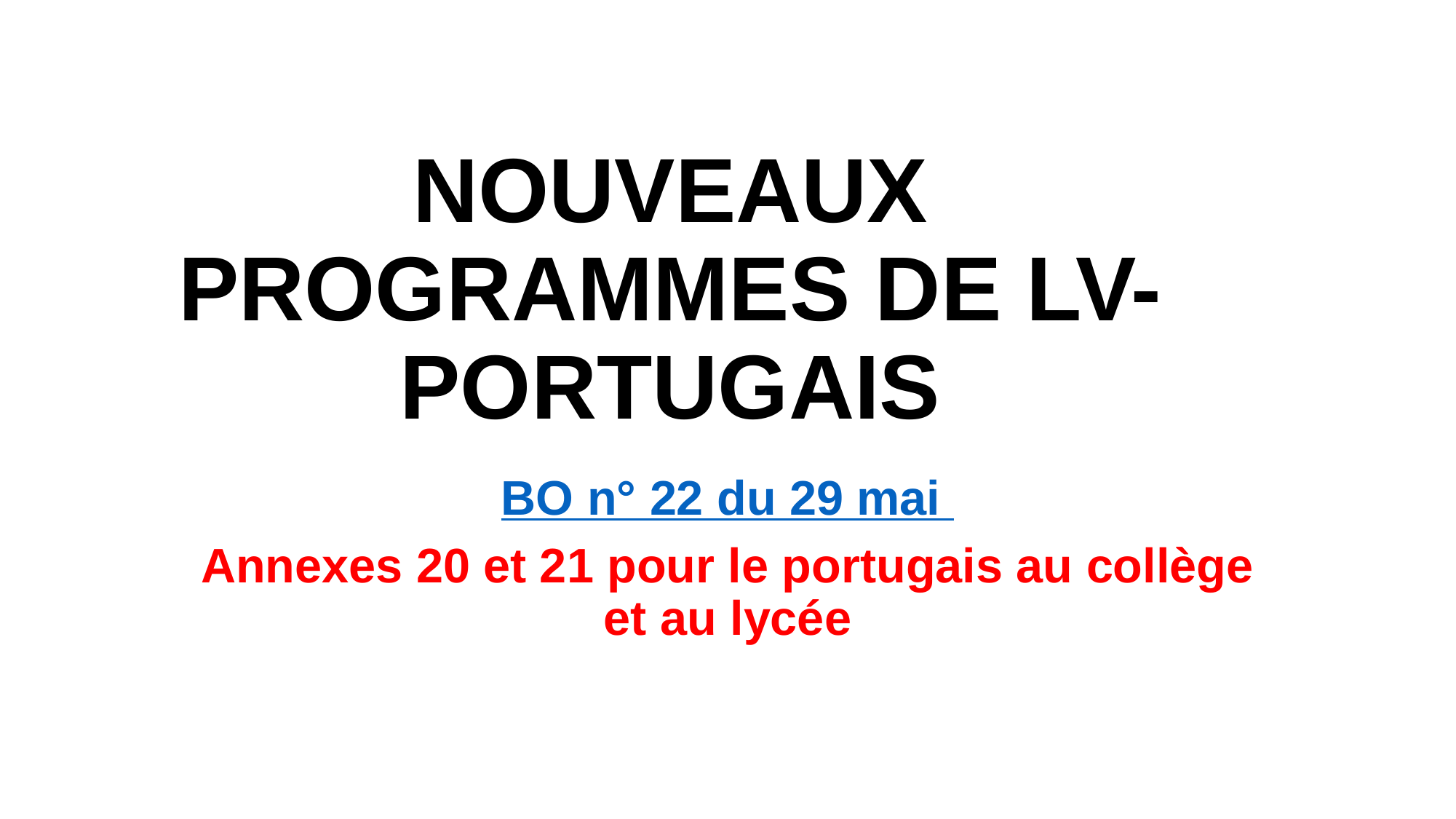

# NOUVEAUX PROGRAMMES DE LV-PORTUGAIS
BO n° 22 du 29 mai
Annexes 20 et 21 pour le portugais au collège et au lycée